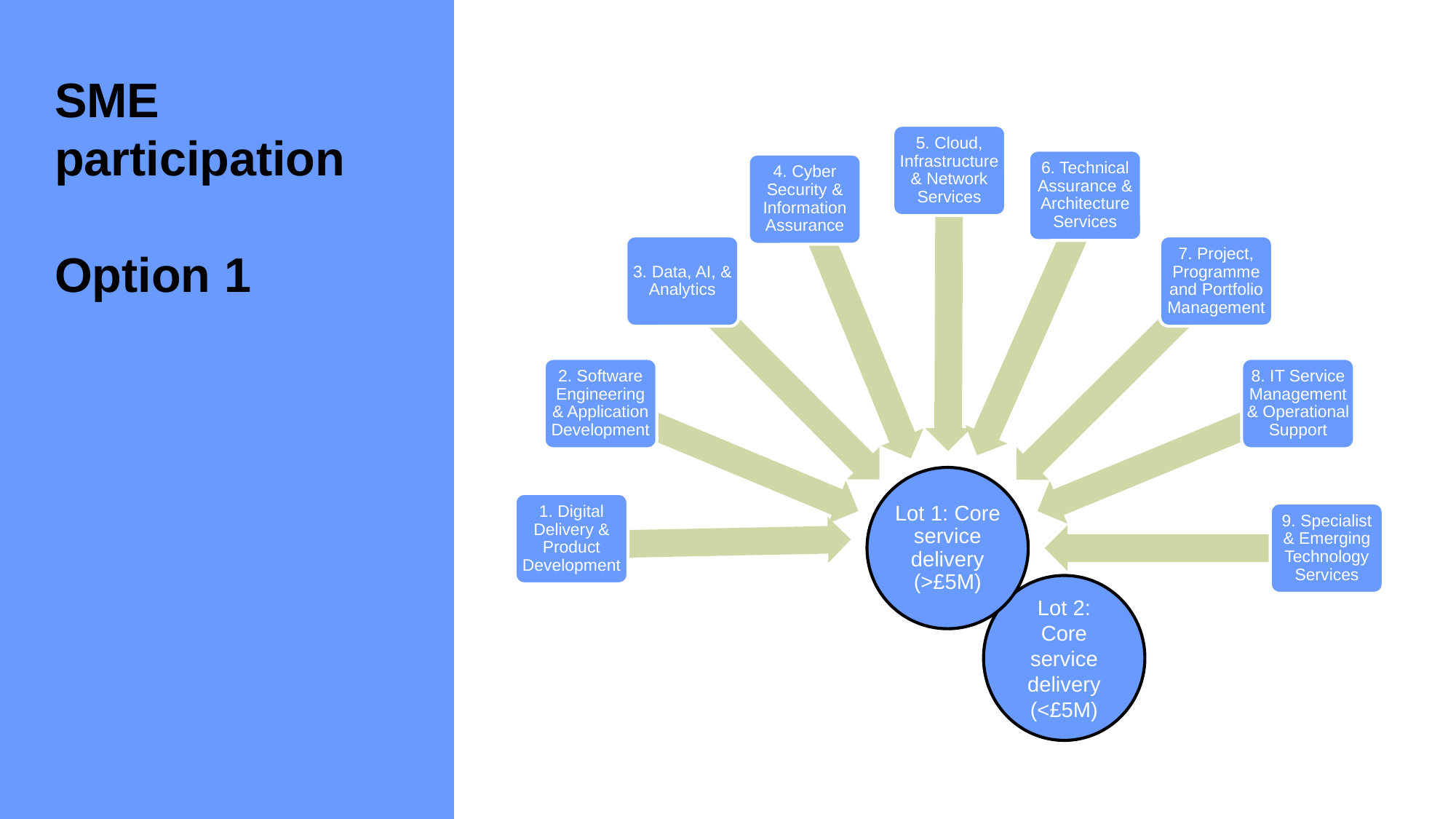

SME participation

Option 1

5. Cloud, Infrastructure & Network Services

6. Technical Assurance & Architecture Services

4. Cyber Security & Information Assurance

3. Data, AI, & Analytics
7. Project, Programme and Portfolio Management

2. Software Engineering & Application Development
8. IT Service Management & Operational Support

Lot 1: Core service delivery (>£5M)

1. Digital Delivery & Product Development

9. Specialist & Emerging Technology Services

Lot 2: Core service delivery (<£5M)